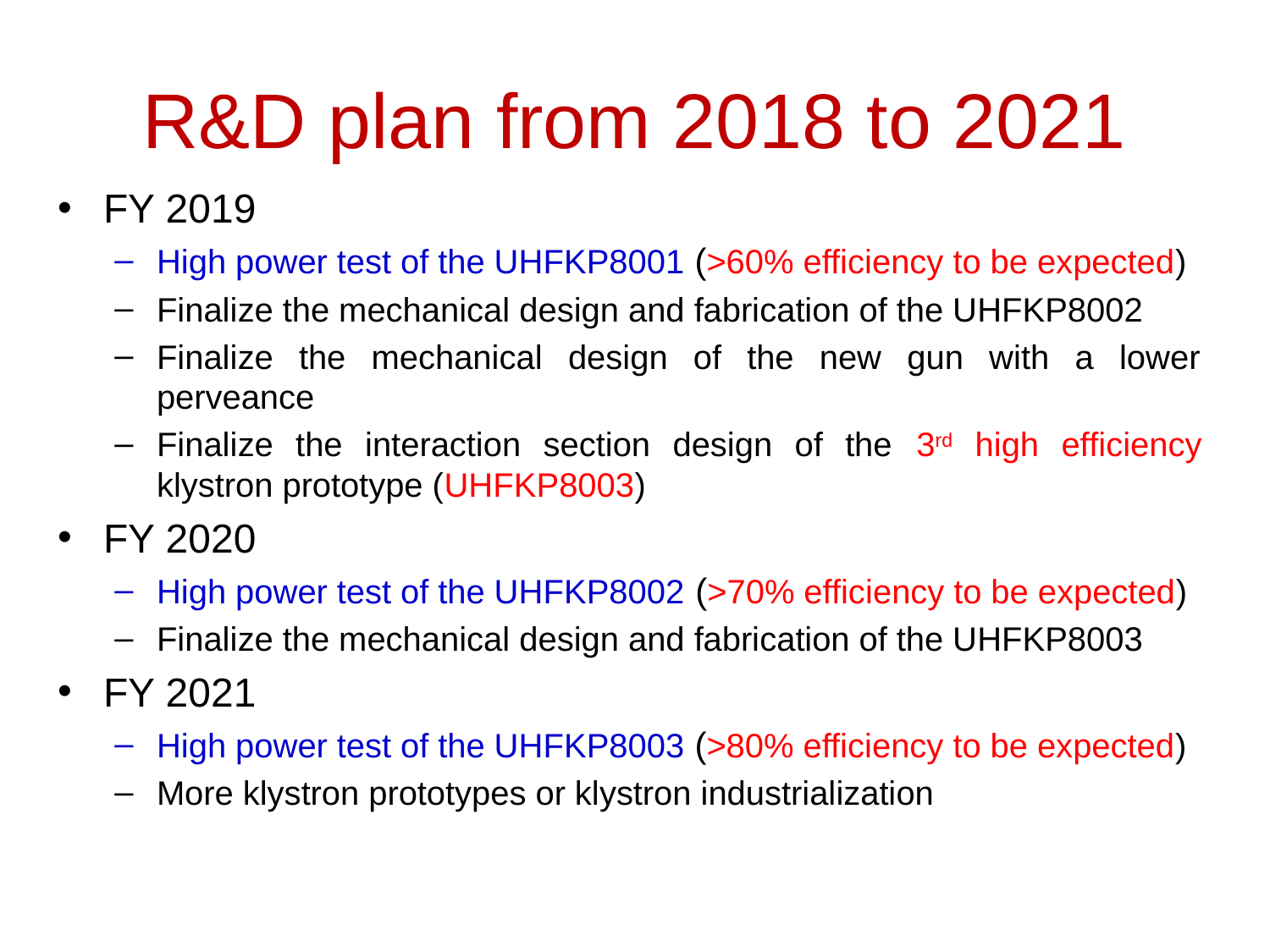

# R&D plan from 2018 to 2021
FY 2019
High power test of the UHFKP8001 (>60% efficiency to be expected)
Finalize the mechanical design and fabrication of the UHFKP8002
Finalize the mechanical design of the new gun with a lower perveance
Finalize the interaction section design of the 3rd high efficiency klystron prototype (UHFKP8003)
FY 2020
High power test of the UHFKP8002 (>70% efficiency to be expected)
Finalize the mechanical design and fabrication of the UHFKP8003
FY 2021
High power test of the UHFKP8003 (>80% efficiency to be expected)
More klystron prototypes or klystron industrialization